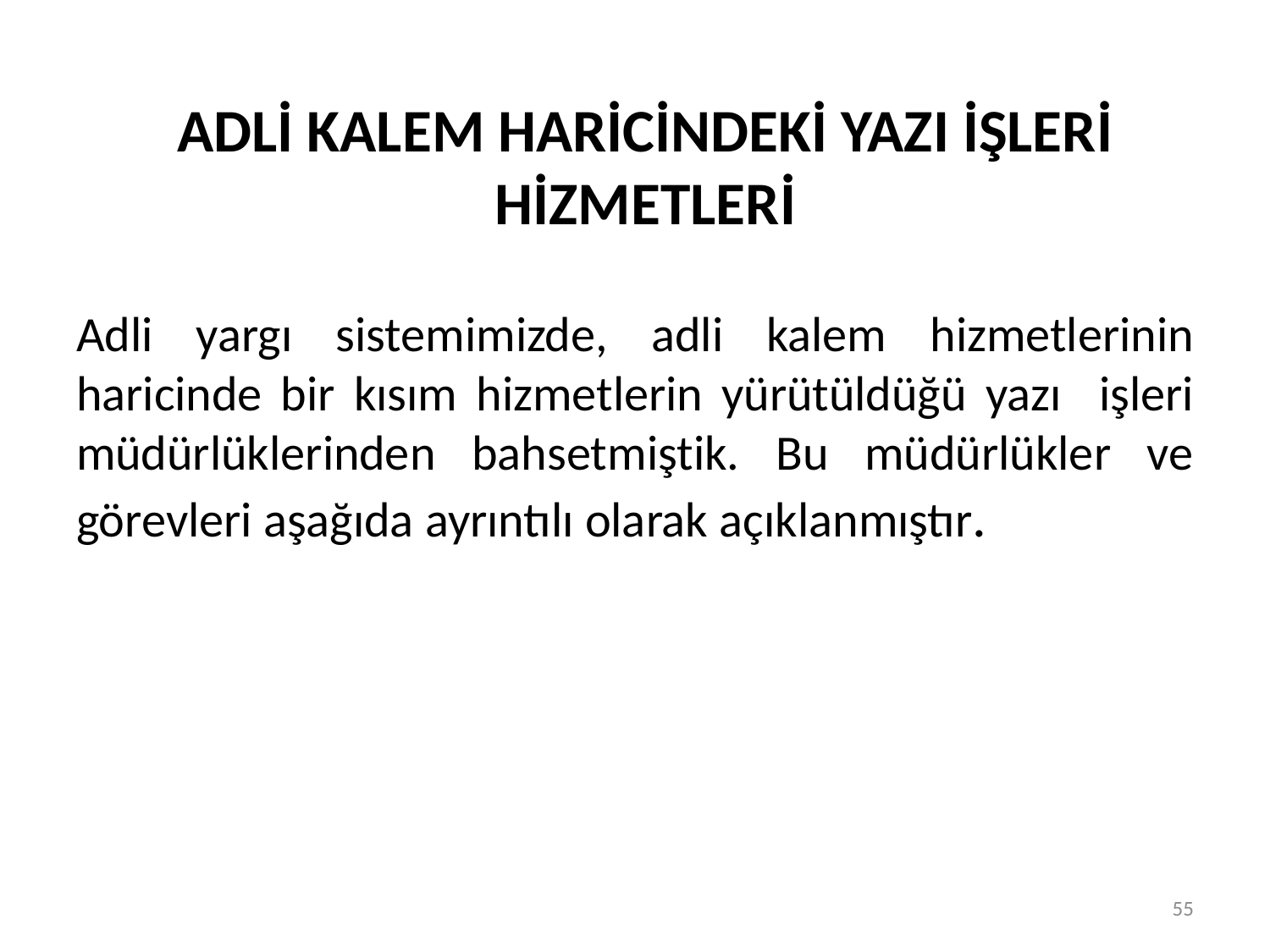

# ADLİ KALEM HARİCİNDEKİ YAZI İŞLERİ HİZMETLERİ
Adli yargı sistemimizde, adli kalem hizmetlerinin haricinde bir kısım hizmetlerin yürütüldüğü yazı  işleri müdürlüklerinden bahsetmiştik. Bu müdürlükler ve görevleri aşağıda ayrıntılı olarak açıklanmıştır.
55